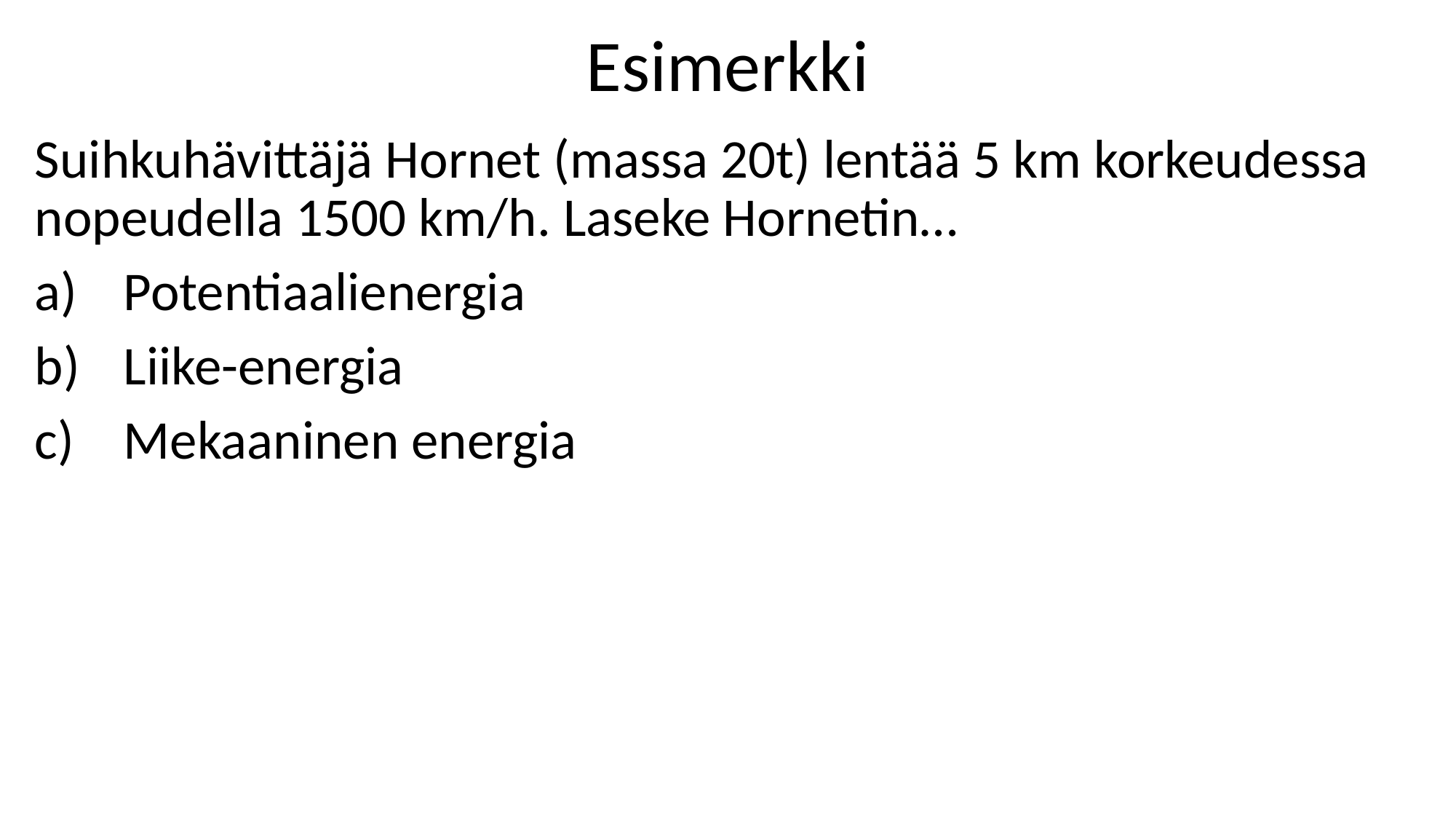

# Esimerkki
Suihkuhävittäjä Hornet (massa 20t) lentää 5 km korkeudessa nopeudella 1500 km/h. Laseke Hornetin…
Potentiaalienergia
Liike-energia
Mekaaninen energia